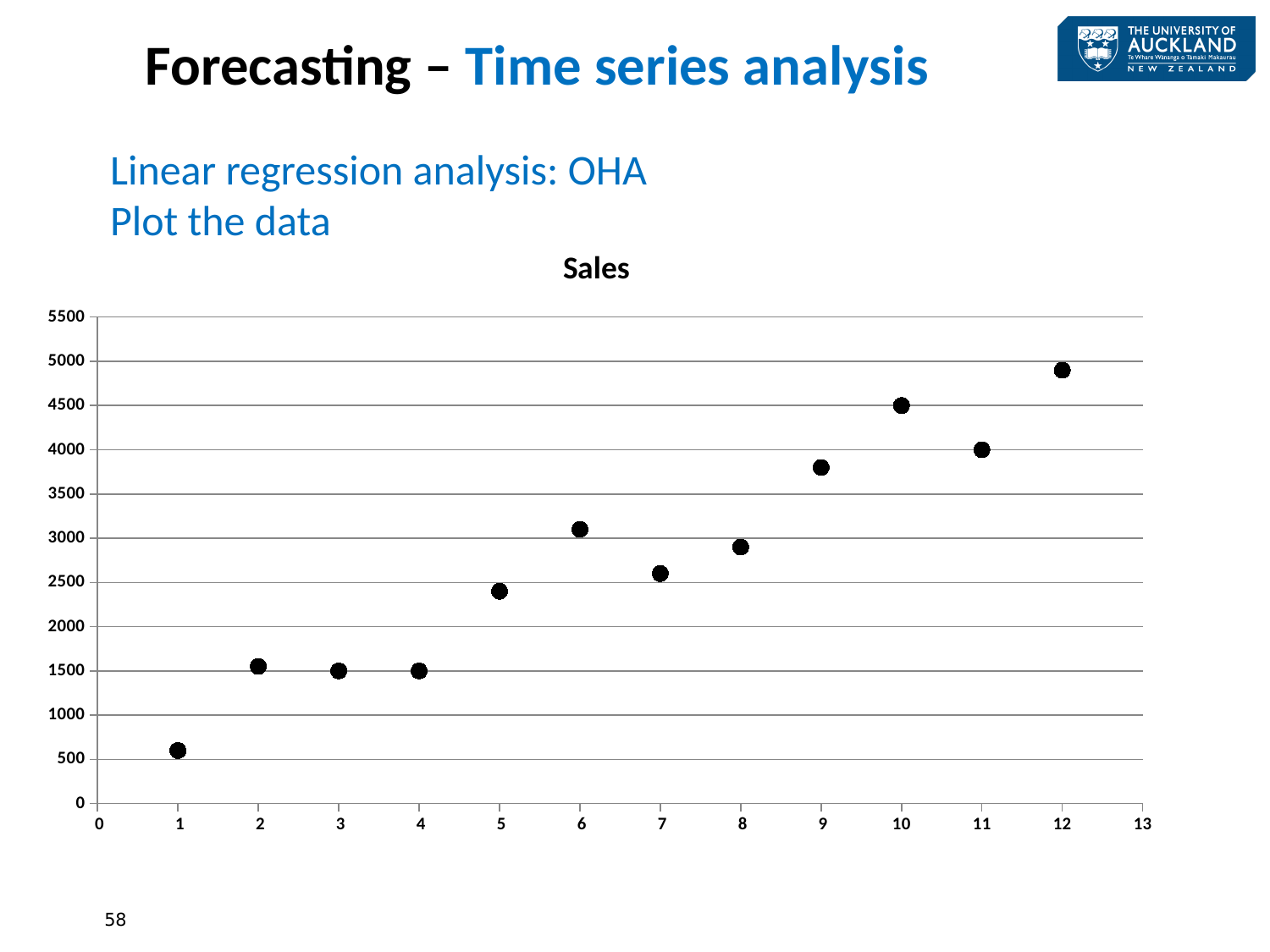

Forecasting – Time series analysis
Linear regression analysis: OHA
Plot the data

### Chart: Sales

| Category | Sales (y) |
|---|---|
58